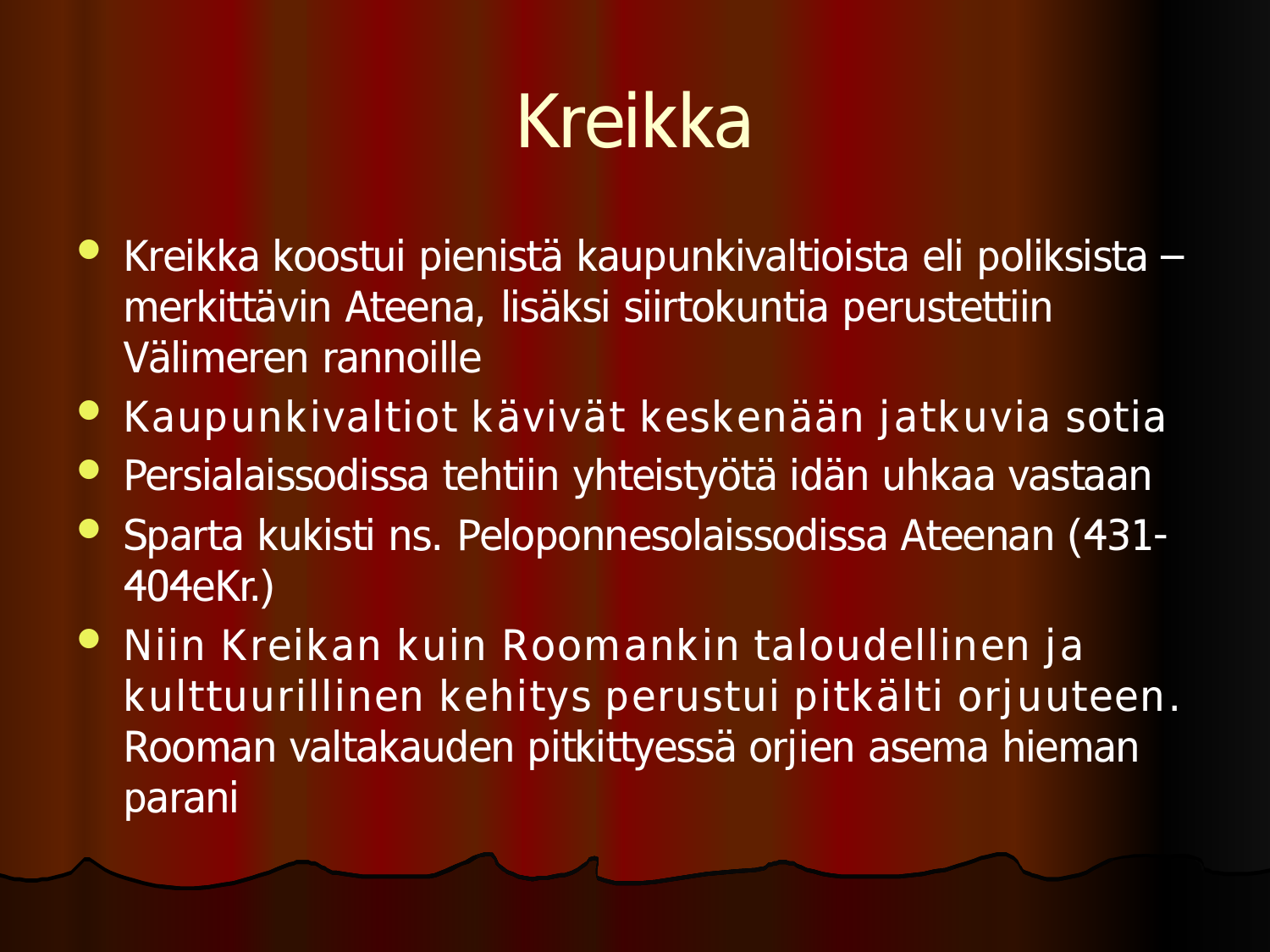

Kreikka
Kreikka koostui pienistä kaupunkivaltioista eli poliksista – merkittävin Ateena, lisäksi siirtokuntia perustettiin Välimeren rannoille
Kaupunkivaltiot kävivät keskenään jatkuvia sotia
Persialaissodissa tehtiin yhteistyötä idän uhkaa vastaan
Sparta kukisti ns. Peloponnesolaissodissa Ateenan (431-404eKr.)
Niin Kreikan kuin Roomankin taloudellinen ja kulttuurillinen kehitys perustui pitkälti orjuuteen. Rooman valtakauden pitkittyessä orjien asema hieman parani